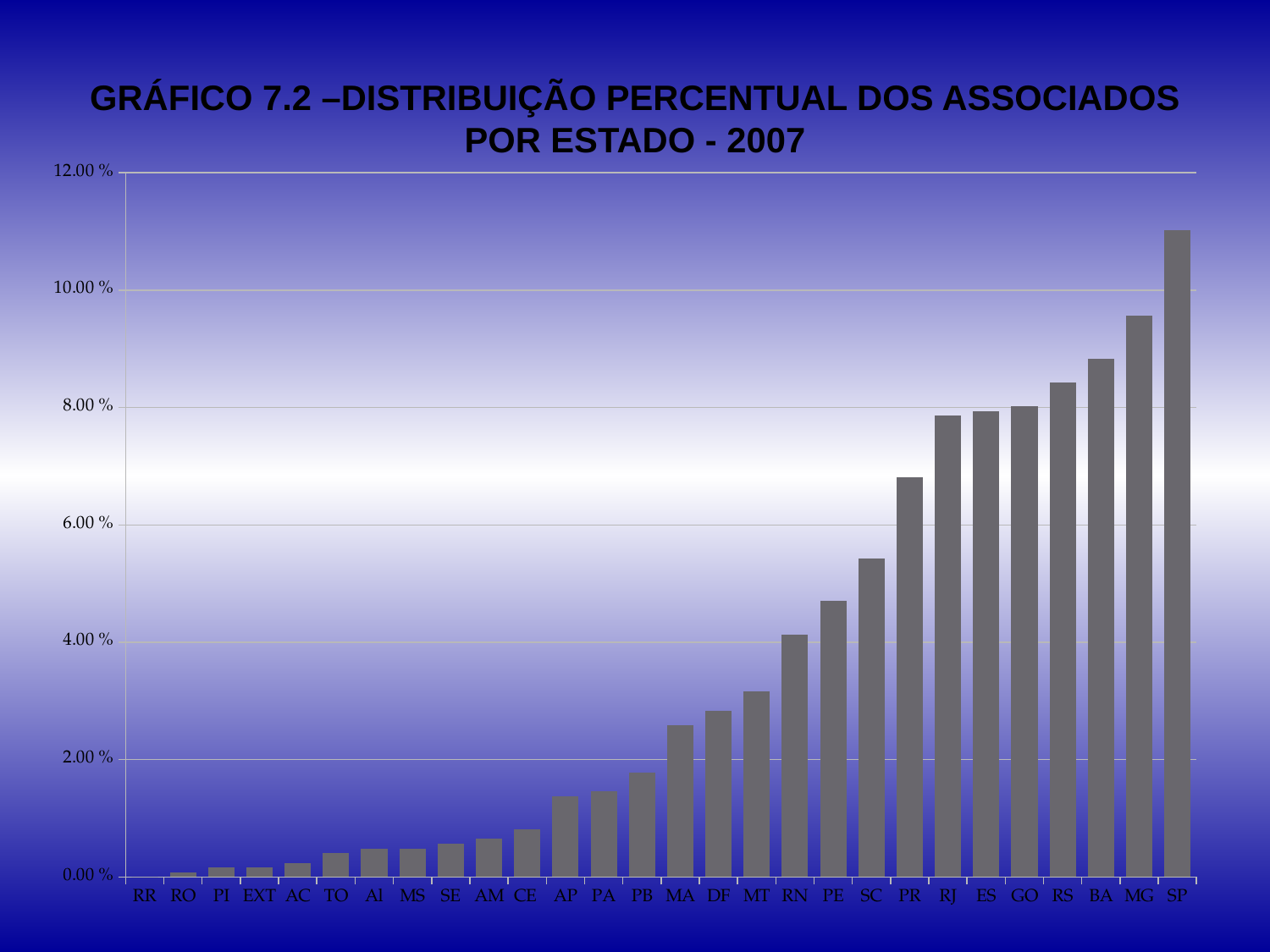

# GRÁFICO 7.2 –DISTRIBUIÇÃO PERCENTUAL DOS ASSOCIADOS POR ESTADO - 2007

### Chart

| Category | % |
|---|---|
| RR | 0.0 |
| RO | 0.0008103727714748805 |
| PI | 0.0016207455429497765 |
| EXT | 0.0016207455429497765 |
| AC | 0.0024311183144246347 |
| TO | 0.004051863857374403 |
| Al | 0.0048622366288492685 |
| MS | 0.0048622366288492685 |
| SE | 0.005672609400324244 |
| AM | 0.0064829821717990324 |
| CE  | 0.008103727714748807 |
| AP | 0.013776337115072933 |
| PA | 0.014586709886547821 |
| PB | 0.017828200972447326 |
| MA | 0.025931928687196484 |
| DF | 0.02836304700162085 |
| MT | 0.031604538087520666 |
| RN | 0.041329011345218804 |
| PE | 0.0470016207455437 |
| SC | 0.054294975688816874 |
| PR | 0.06807131280388978 |
| RJ | 0.07860615883306321 |
| ES | 0.0794165316045393 |
| GO | 0.08022690437601411 |
| RS | 0.0842787682333874 |
| BA | 0.08833063209076175 |
| MG | 0.09562398703403566 |
| SP | 0.11021069692058352 |